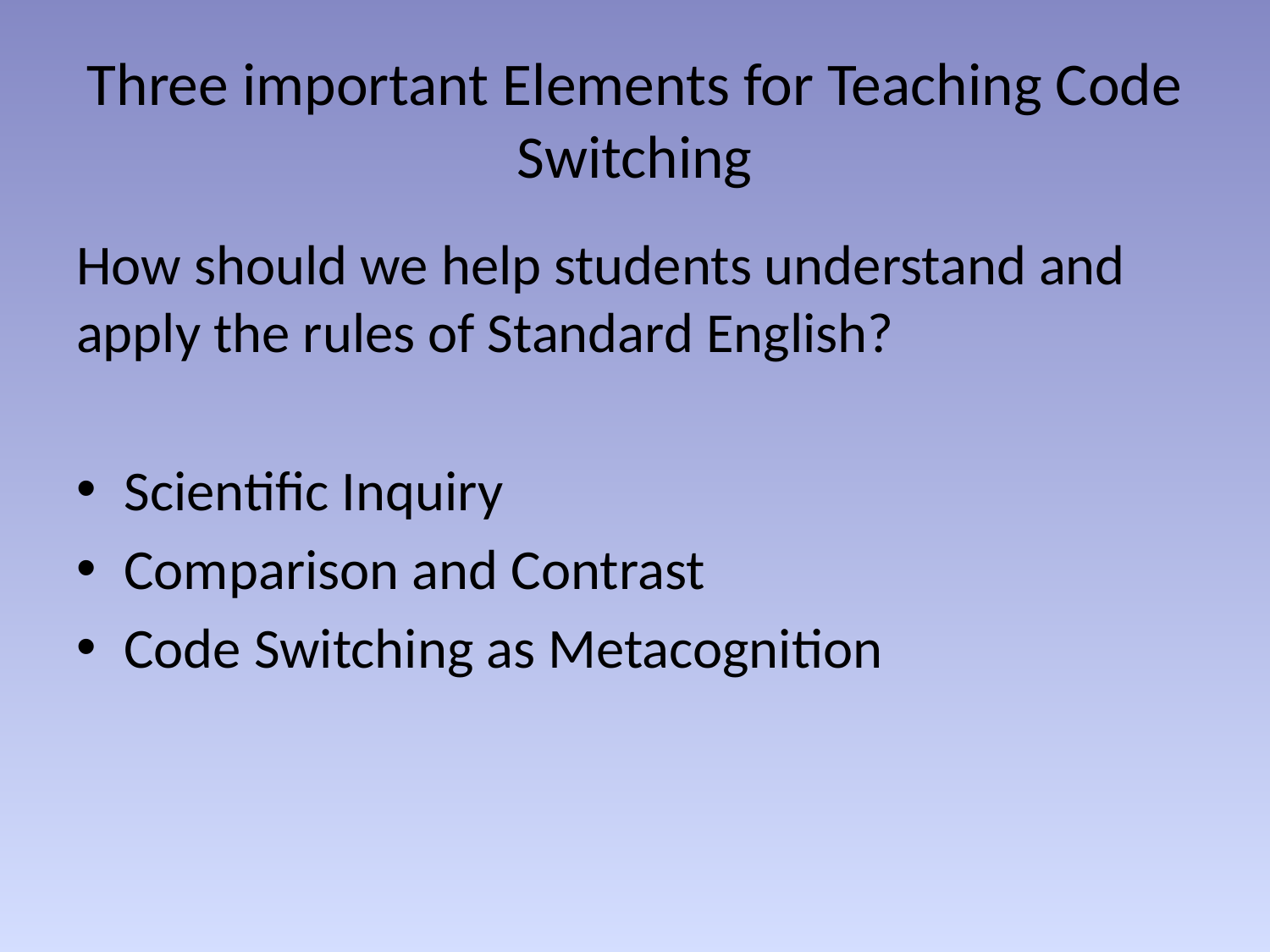

# Three important Elements for Teaching Code Switching
How should we help students understand and apply the rules of Standard English?

Scientific Inquiry
Comparison and Contrast
Code Switching as Metacognition